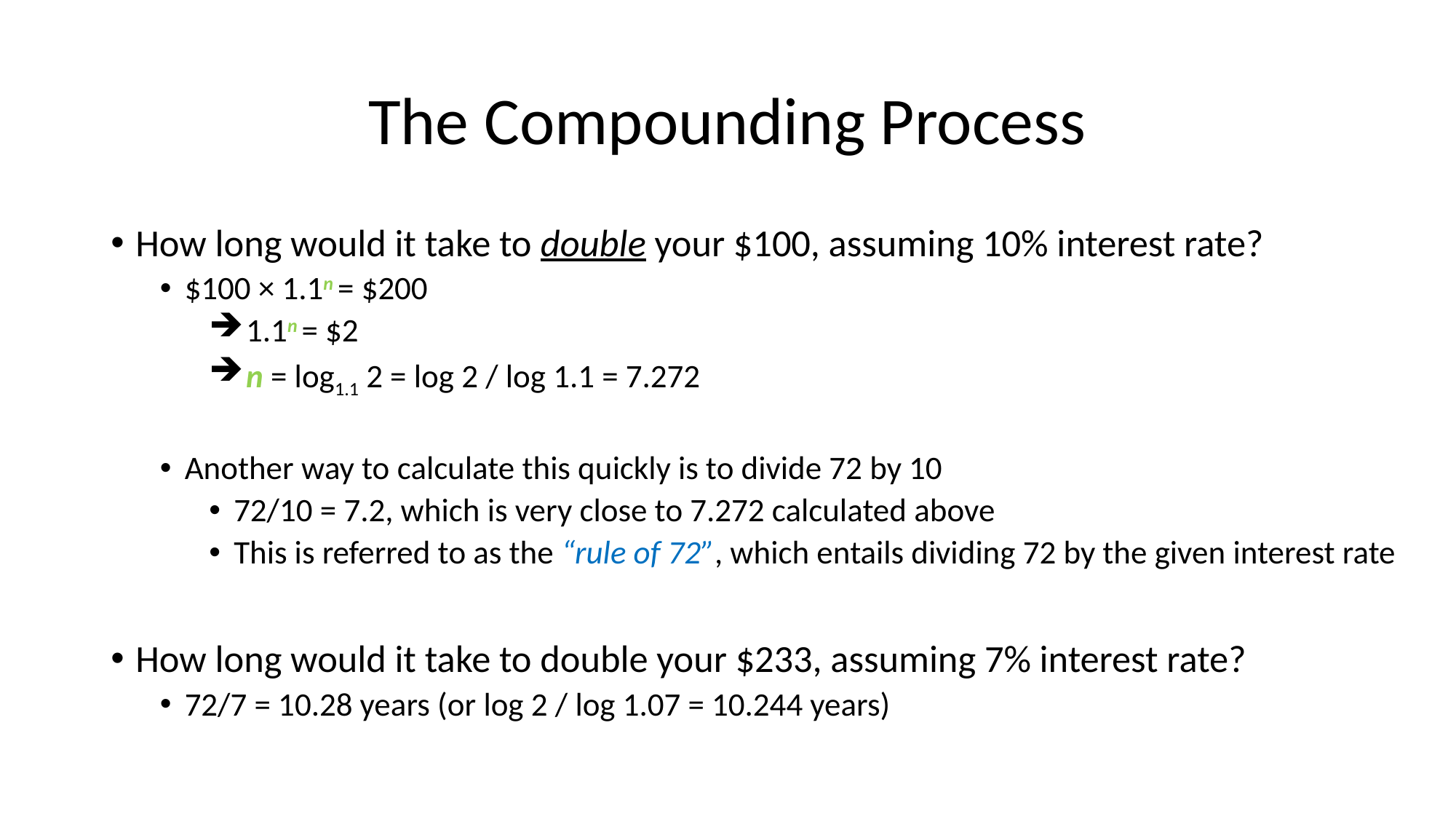

# The Compounding Process
How long would it take to double your $100, assuming 10% interest rate?
$100 × 1.1n = $200
 1.1n = $2
 n = log1.1 2 = log 2 / log 1.1 = 7.272

Another way to calculate this quickly is to divide 72 by 10
72/10 = 7.2, which is very close to 7.272 calculated above
This is referred to as the “rule of 72”, which entails dividing 72 by the given interest rate

How long would it take to double your $233, assuming 7% interest rate?
72/7 = 10.28 years (or log 2 / log 1.07 = 10.244 years)